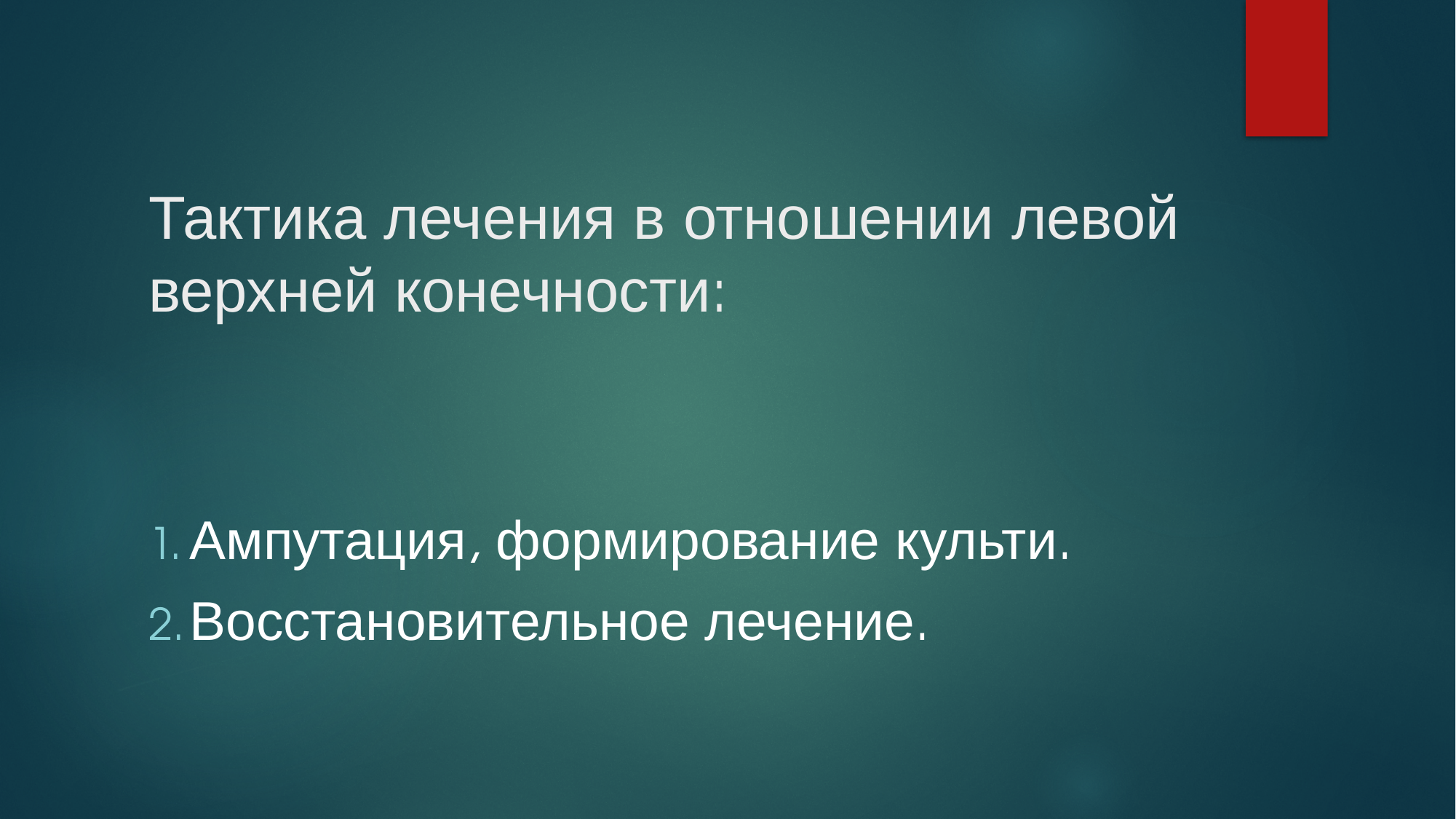

# Тактика лечения в отношении левой верхней конечности:
Ампутация, формирование культи.
Восстановительное лечение.